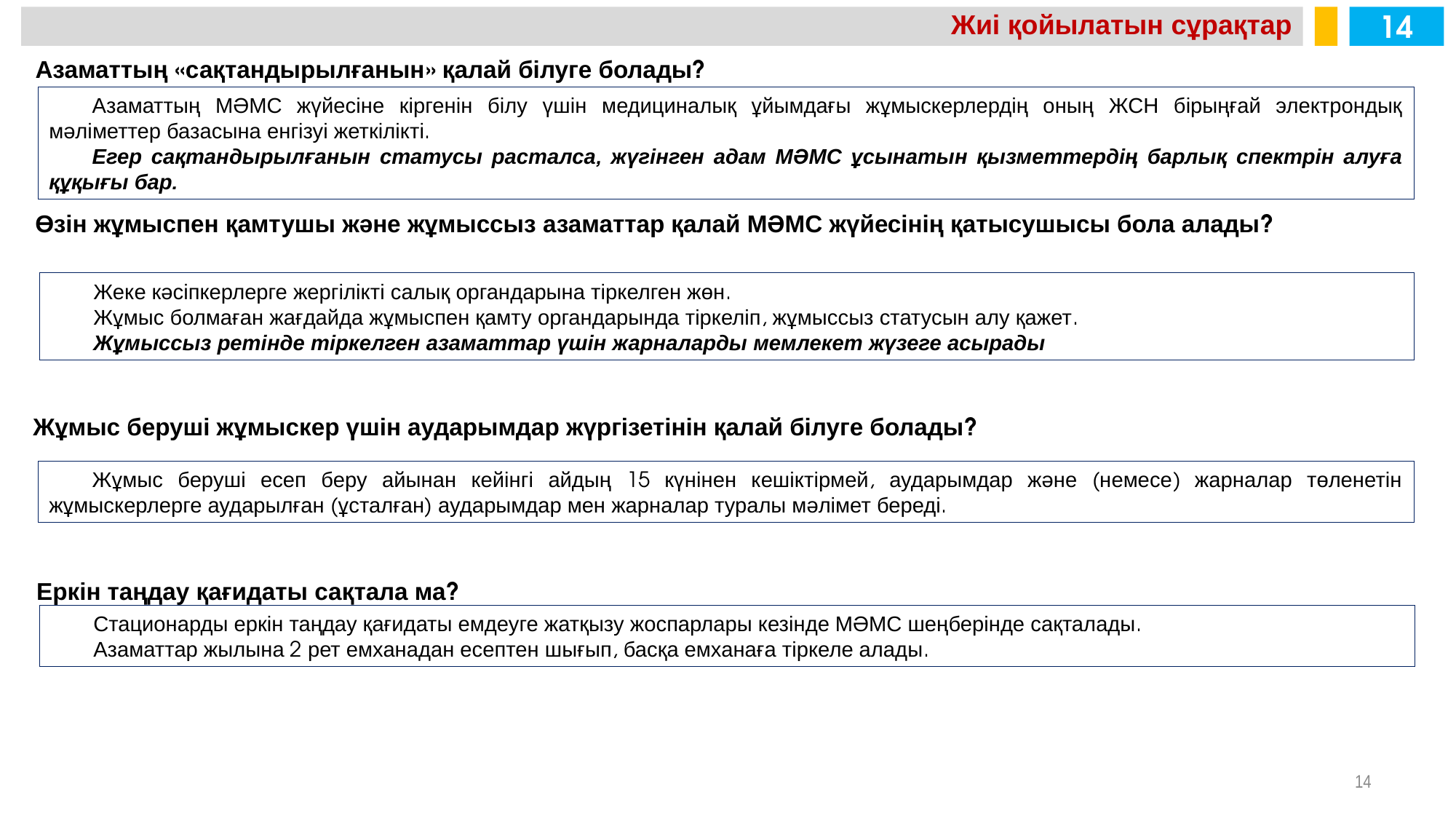

14

Жиі қойылатын сұрақтар
Азаматтың «сақтандырылғанын» қалай білуге болады?
Азаматтың МӘМС жүйесіне кіргенін білу үшін медициналық ұйымдағы жұмыскерлердің оның ЖСН бірыңғай электрондық мәліметтер базасына енгізуі жеткілікті.
Егер сақтандырылғанын статусы расталса, жүгінген адам МӘМС ұсынатын қызметтердің барлық спектрін алуға құқығы бар.
Өзін жұмыспен қамтушы және жұмыссыз азаматтар қалай МӘМС жүйесінің қатысушысы бола алады?
Жеке кәсіпкерлерге жергілікті салық органдарына тіркелген жөн.
Жұмыс болмаған жағдайда жұмыспен қамту органдарында тіркеліп, жұмыссыз статусын алу қажет.
Жұмыссыз ретінде тіркелген азаматтар үшін жарналарды мемлекет жүзеге асырады
Жұмыс беруші жұмыскер үшін аударымдар жүргізетінін қалай білуге болады?
Жұмыс беруші есеп беру айынан кейінгі айдың 15 күнінен кешіктірмей, аударымдар және (немесе) жарналар төленетін жұмыскерлерге аударылған (ұсталған) аударымдар мен жарналар туралы мәлімет береді.
Еркін таңдау қағидаты сақтала ма?
Стационарды еркін таңдау қағидаты емдеуге жатқызу жоспарлары кезінде МӘМС шеңберінде сақталады.
Азаматтар жылына 2 рет емханадан есептен шығып, басқа емханаға тіркеле алады.
14